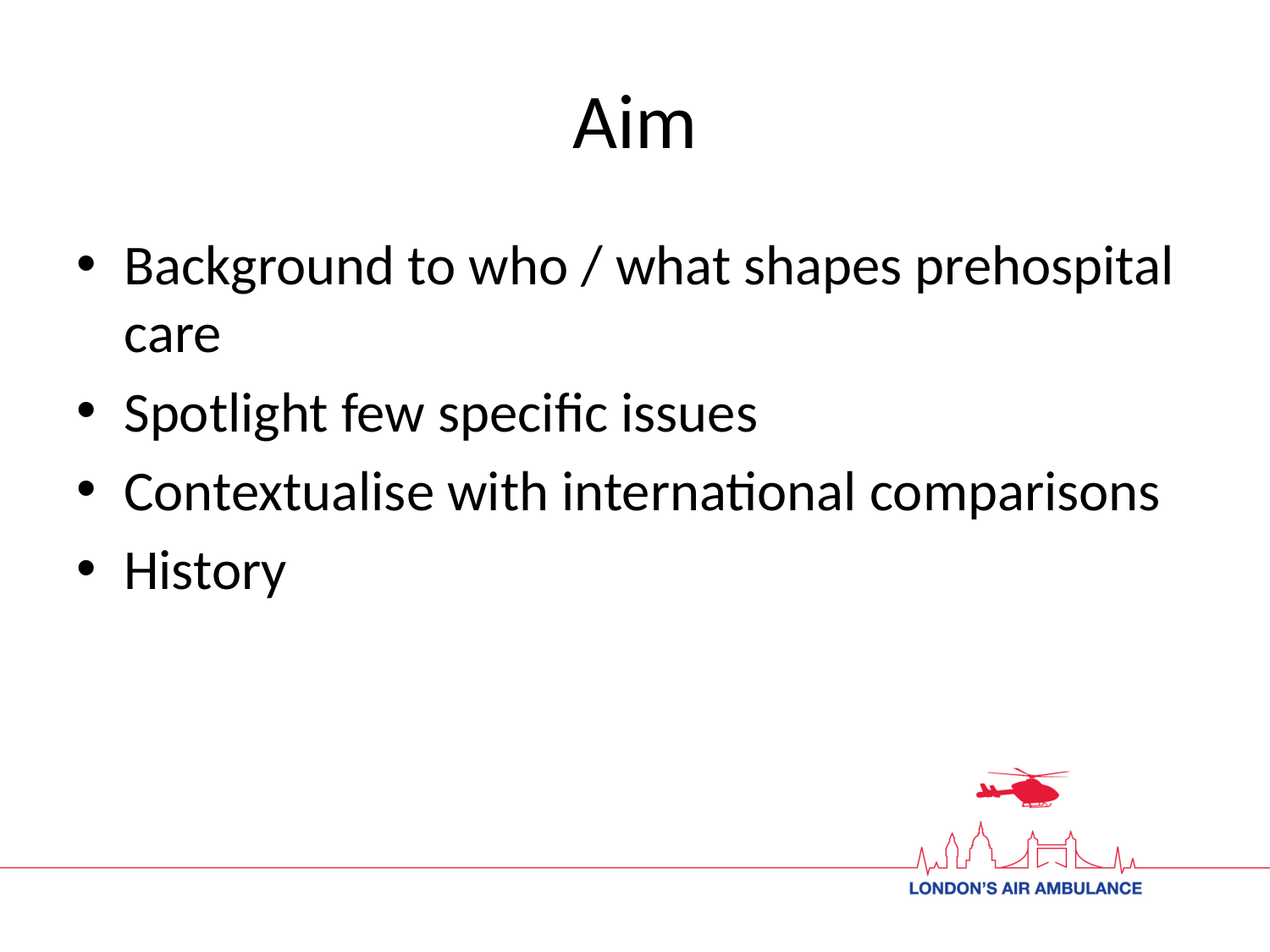

# Aim
Background to who / what shapes prehospital care
Spotlight few specific issues
Contextualise with international comparisons
History